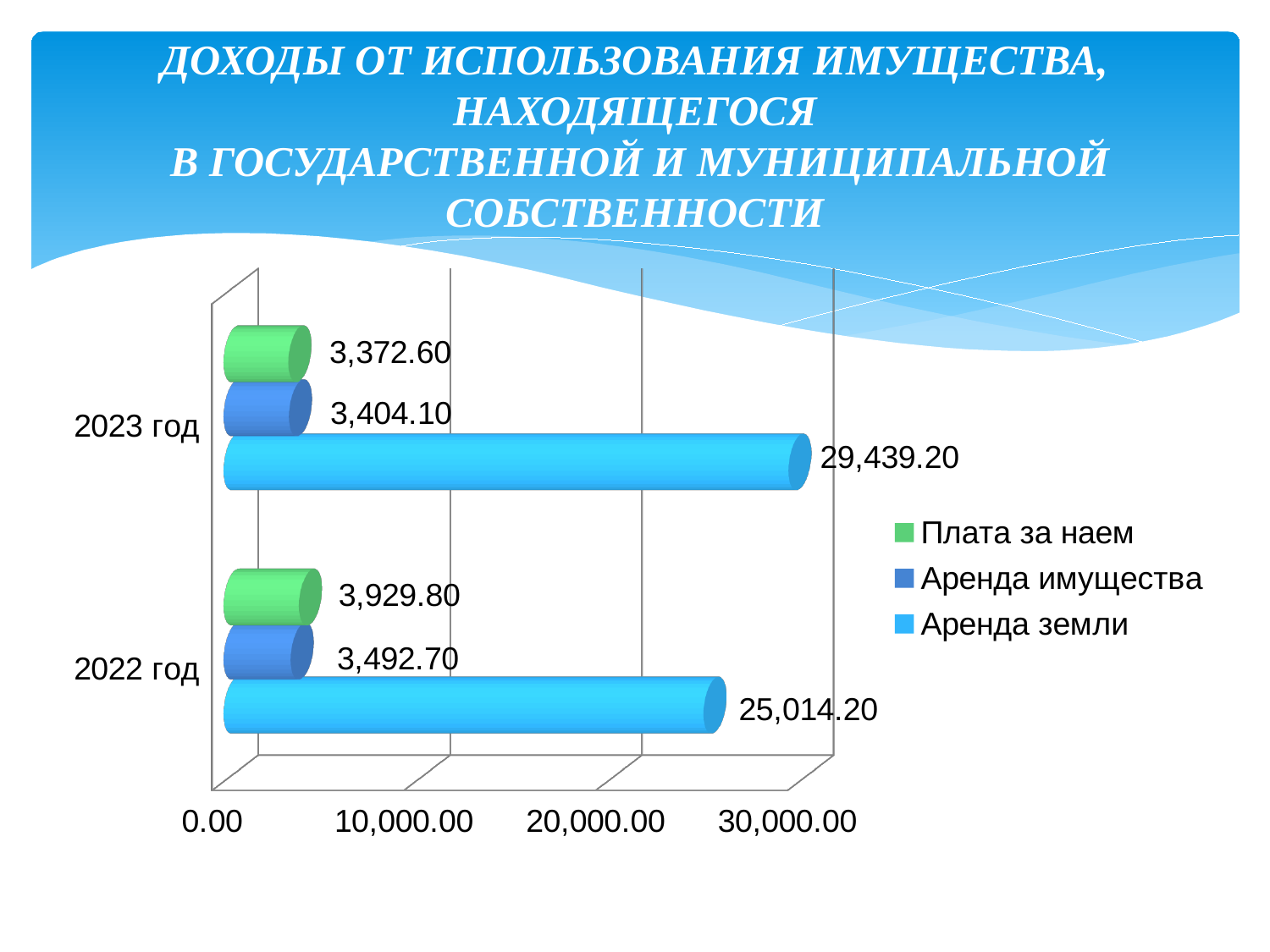

# ДОХОДЫ ОТ ИСПОЛЬЗОВАНИЯ ИМУЩЕСТВА, НАХОДЯЩЕГОСЯ В ГОСУДАРСТВЕННОЙ И МУНИЦИПАЛЬНОЙ СОБСТВЕННОСТИ

[unsupported chart]